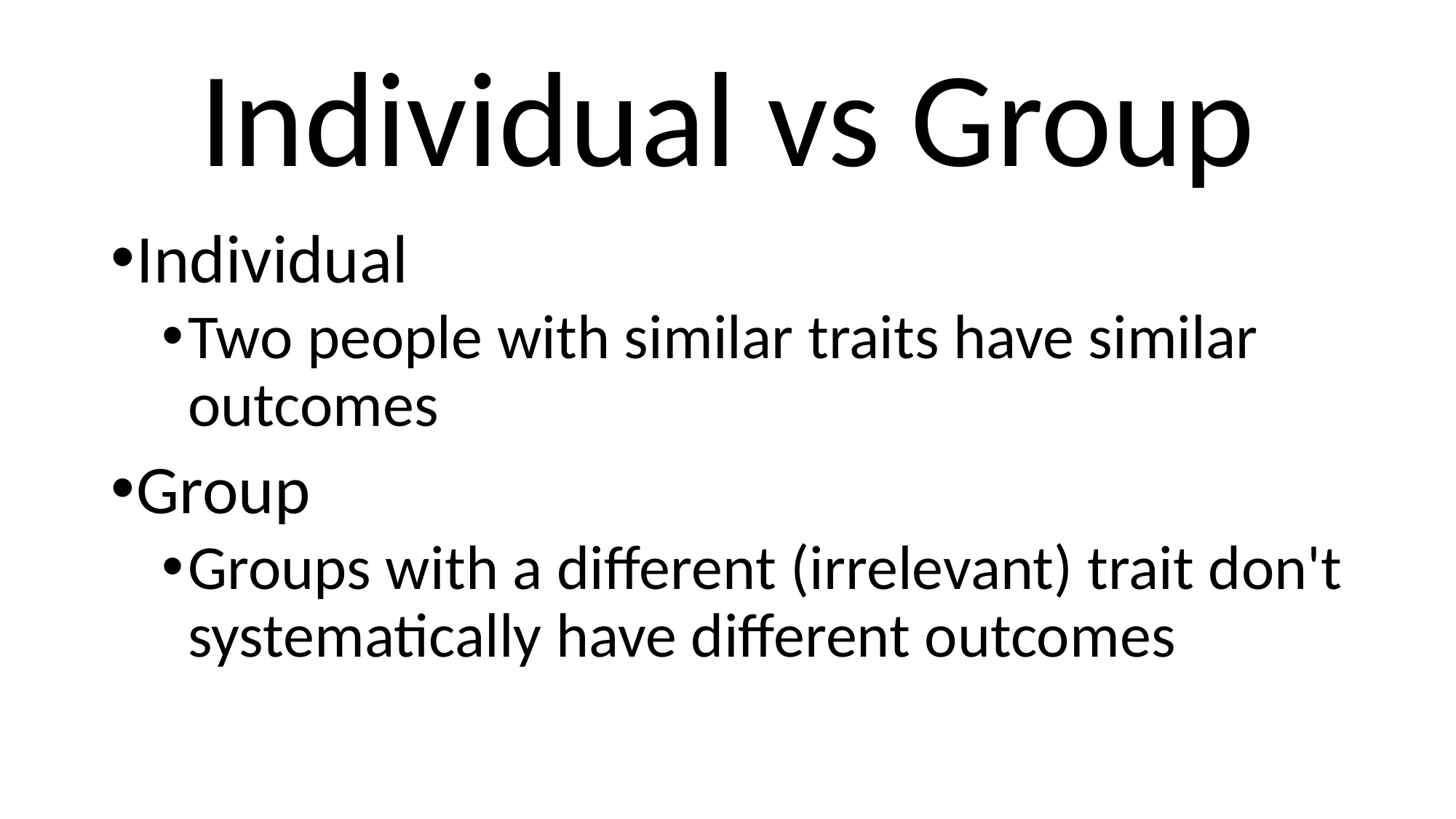

# Individual vs Group
Individual
Two people with similar traits have similar outcomes
Group
Groups with a different (irrelevant) trait don't systematically have different outcomes